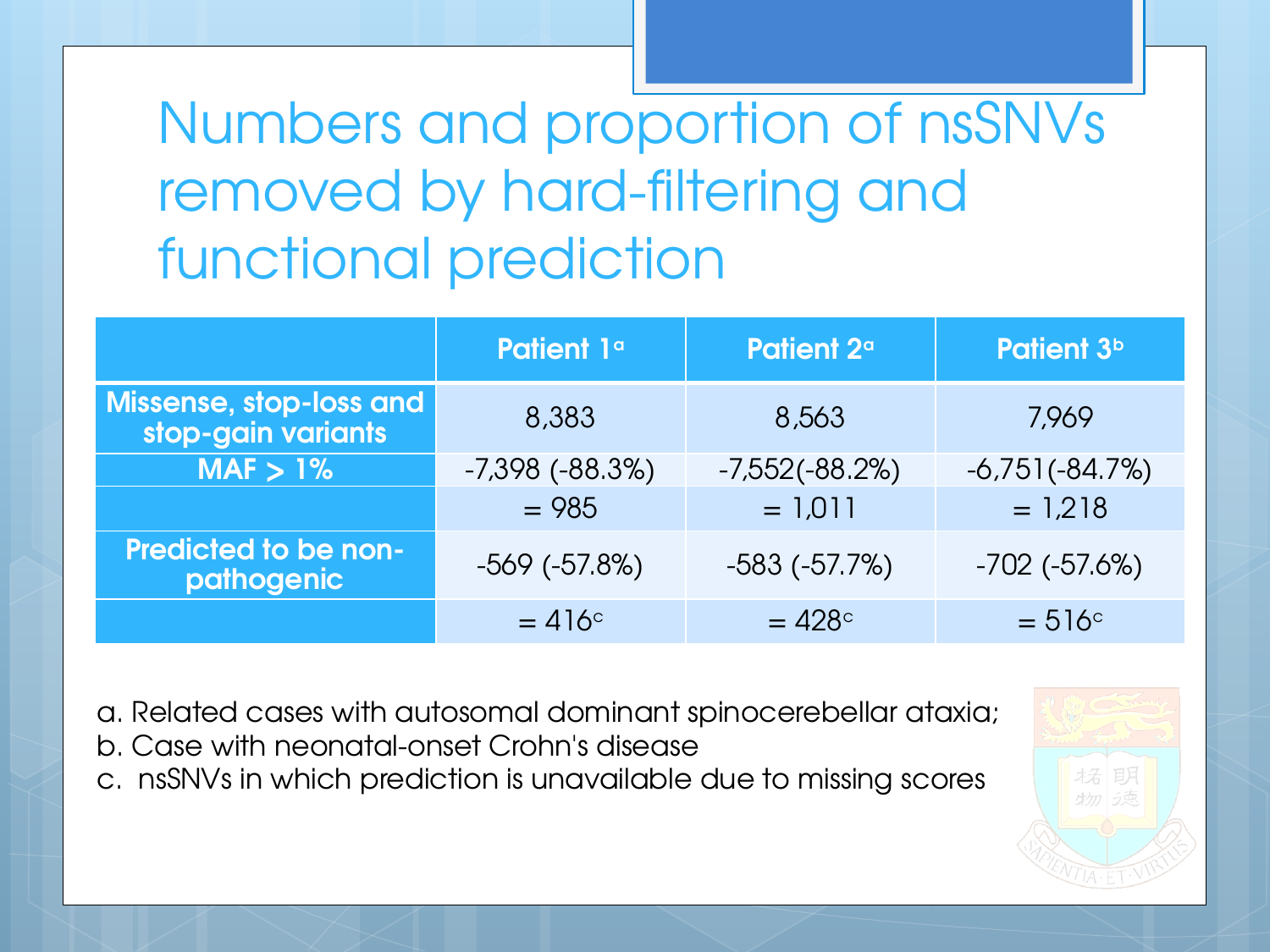

# Numbers and proportion of nsSNVs removed by hard-filtering and functional prediction
|  | Patient 1a | Patient 2a | Patient 3b |
| --- | --- | --- | --- |
| Missense, stop-loss and stop-gain variants | 8,383 | 8,563 | 7,969 |
| MAF > 1% | -7,398 (-88.3%) | -7,552(-88.2%) | -6,751(-84.7%) |
|  | = 985 | = 1,011 | = 1,218 |
| Predicted to be non-pathogenic | -569 (-57.8%) | -583 (-57.7%) | -702 (-57.6%) |
|  | = 416c | = 428c | = 516c |
a. Related cases with autosomal dominant spinocerebellar ataxia;
b. Case with neonatal-onset Crohn's disease
c.  nsSNVs in which prediction is unavailable due to missing scores